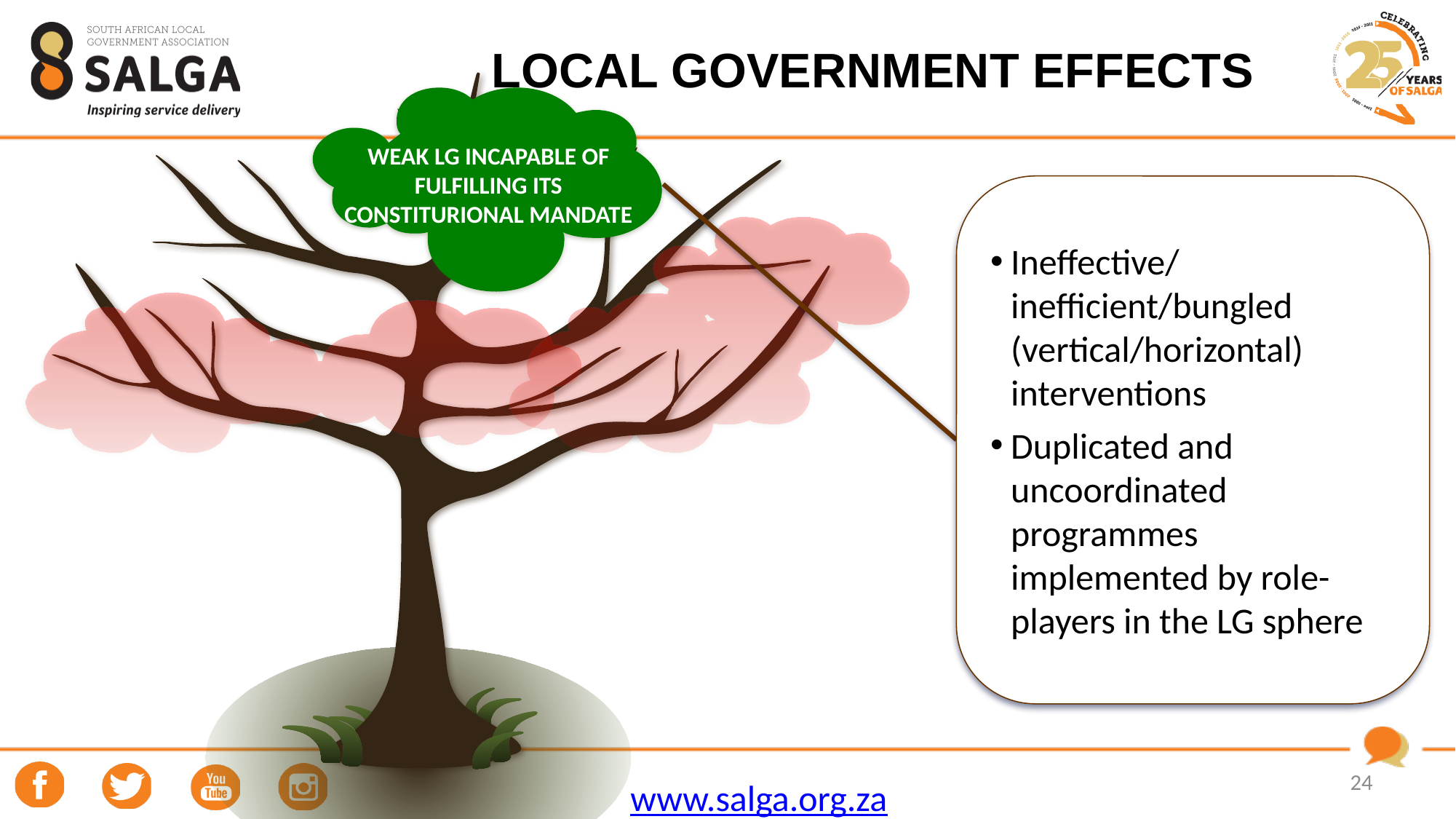

# LOCAL GOVERNMENT EFFECTS

WEAK LG INCAPABLE OF FULFILLING ITS CONSTITURIONAL MANDATE
Ineffective/ inefficient/bungled (vertical/horizontal) interventions
Duplicated and uncoordinated  programmes implemented by role-players in the LG sphere

24